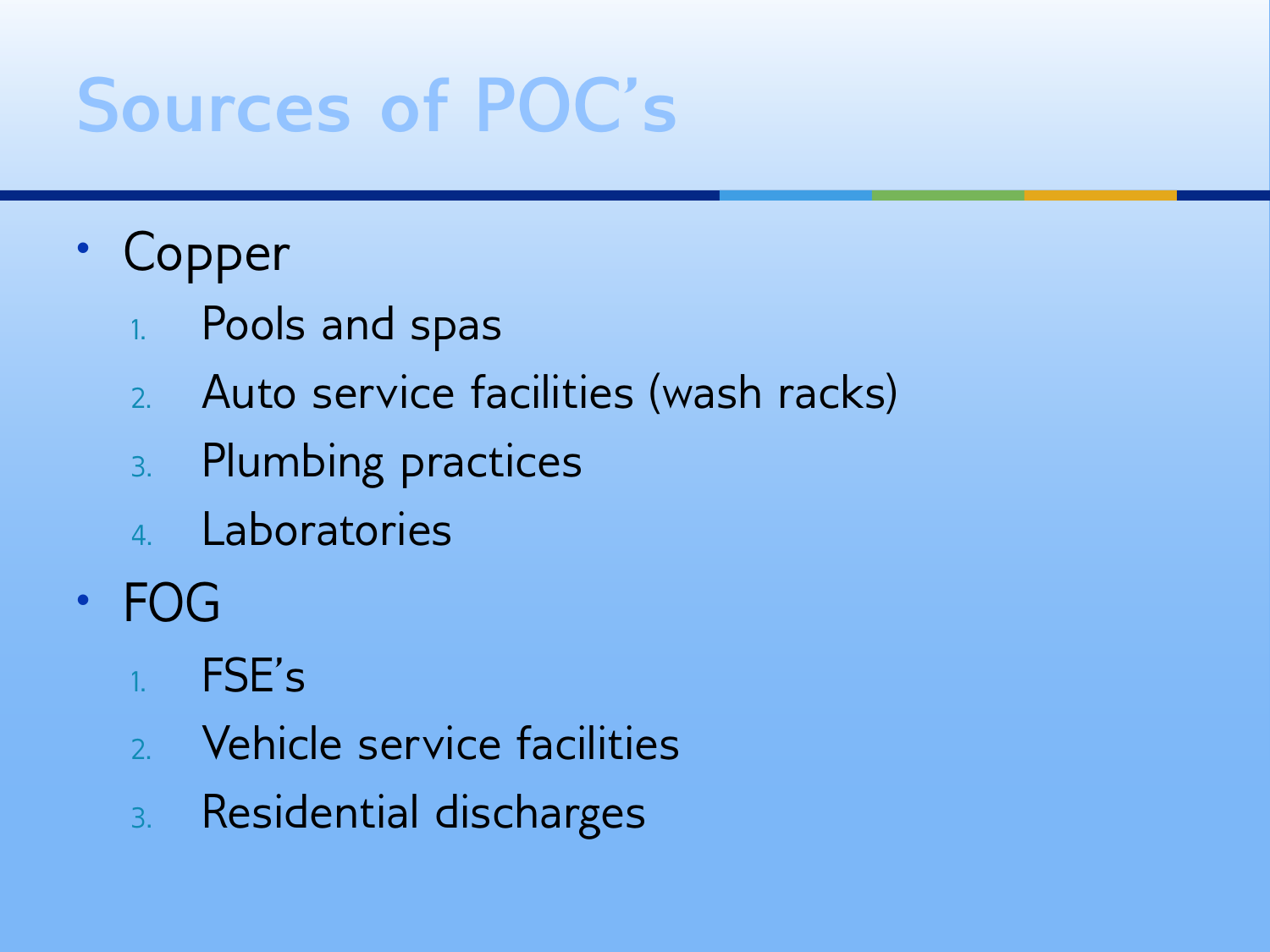

# Sources of POC’s
Copper
Pools and spas
Auto service facilities (wash racks)
Plumbing practices
Laboratories
FOG
FSE’s
Vehicle service facilities
Residential discharges